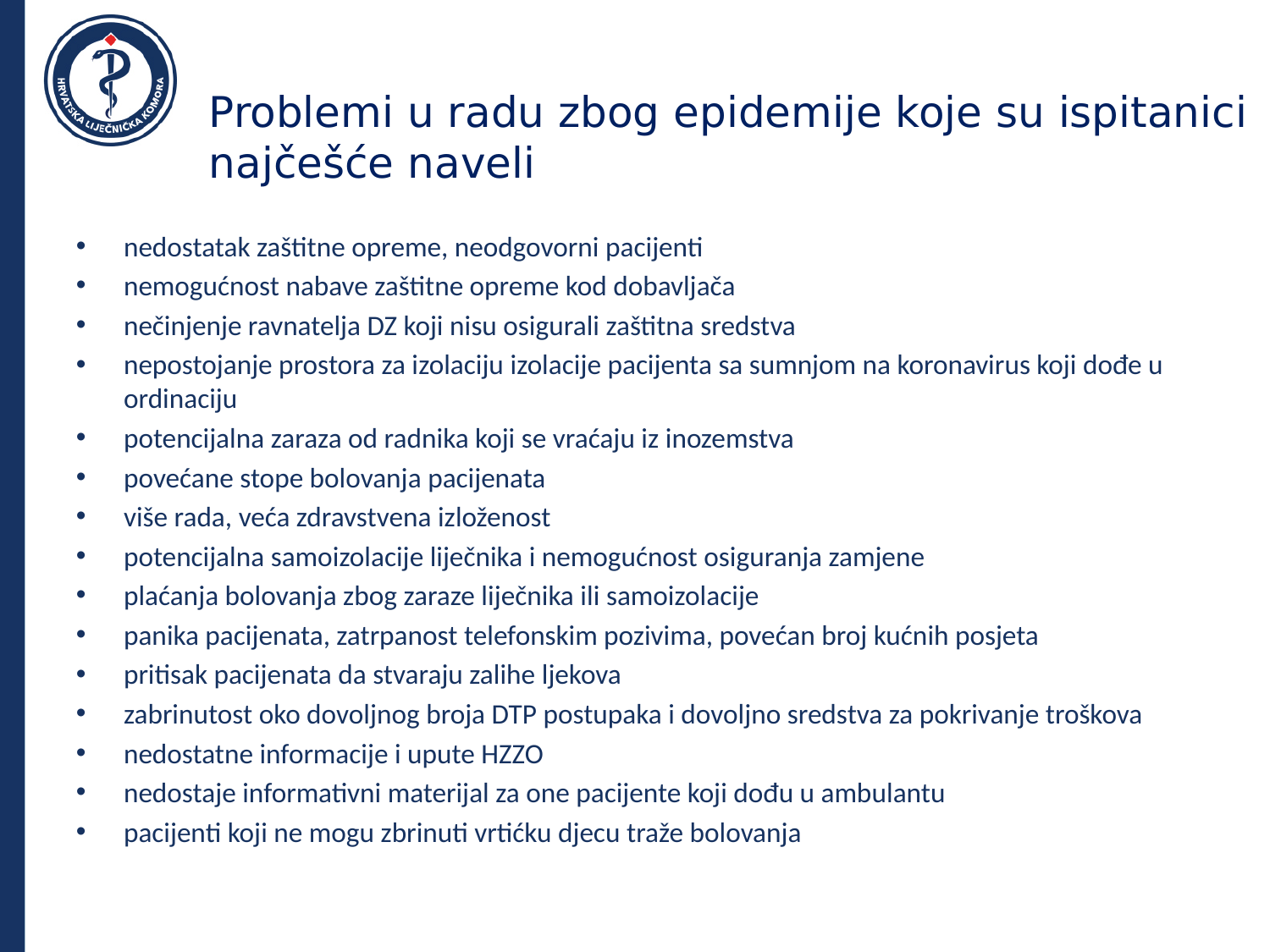

# Problemi u radu zbog epidemije koje su ispitanici najčešće naveli
nedostatak zaštitne opreme, neodgovorni pacijenti
nemogućnost nabave zaštitne opreme kod dobavljača
nečinjenje ravnatelja DZ koji nisu osigurali zaštitna sredstva
nepostojanje prostora za izolaciju izolacije pacijenta sa sumnjom na koronavirus koji dođe u ordinaciju
potencijalna zaraza od radnika koji se vraćaju iz inozemstva
povećane stope bolovanja pacijenata
više rada, veća zdravstvena izloženost
potencijalna samoizolacije liječnika i nemogućnost osiguranja zamjene
plaćanja bolovanja zbog zaraze liječnika ili samoizolacije
panika pacijenata, zatrpanost telefonskim pozivima, povećan broj kućnih posjeta
pritisak pacijenata da stvaraju zalihe ljekova
zabrinutost oko dovoljnog broja DTP postupaka i dovoljno sredstva za pokrivanje troškova
nedostatne informacije i upute HZZO
nedostaje informativni materijal za one pacijente koji dođu u ambulantu
pacijenti koji ne mogu zbrinuti vrtićku djecu traže bolovanja